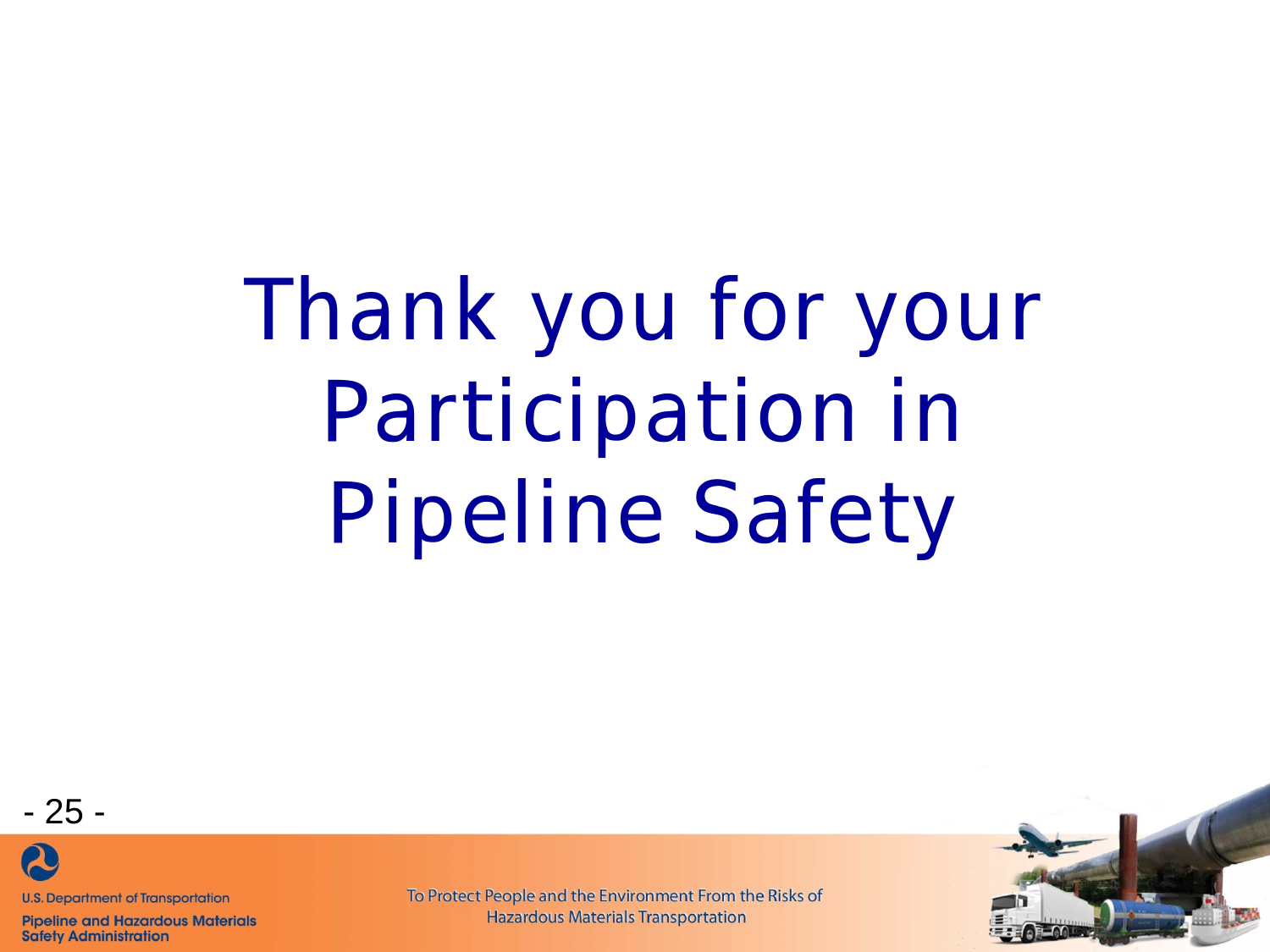

# Thank you for your Participation in Pipeline Safety
- 25 -